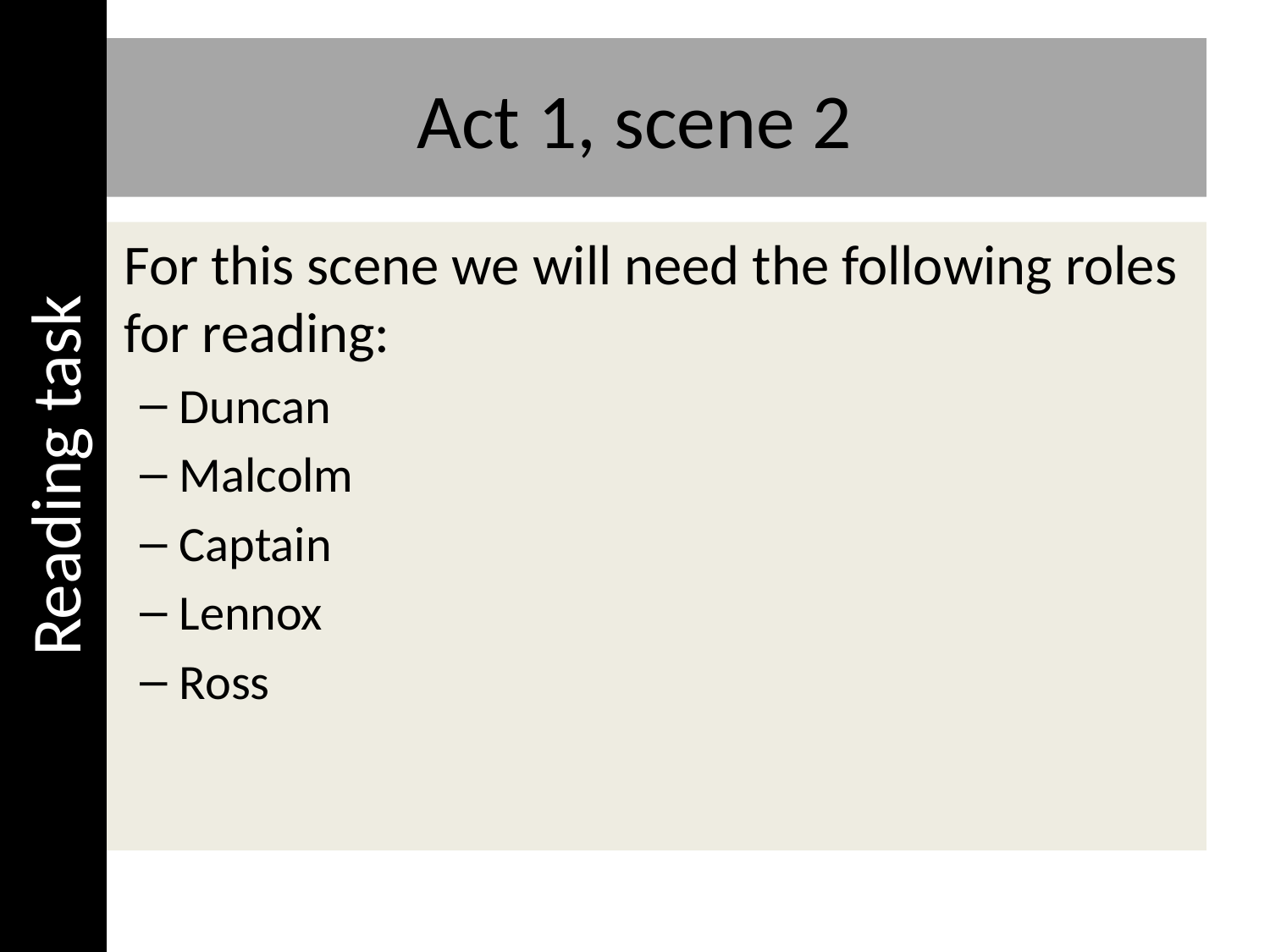

Reading task
# Act 1, scene 2
For this scene we will need the following roles for reading:
Duncan
Malcolm
Captain
Lennox
Ross